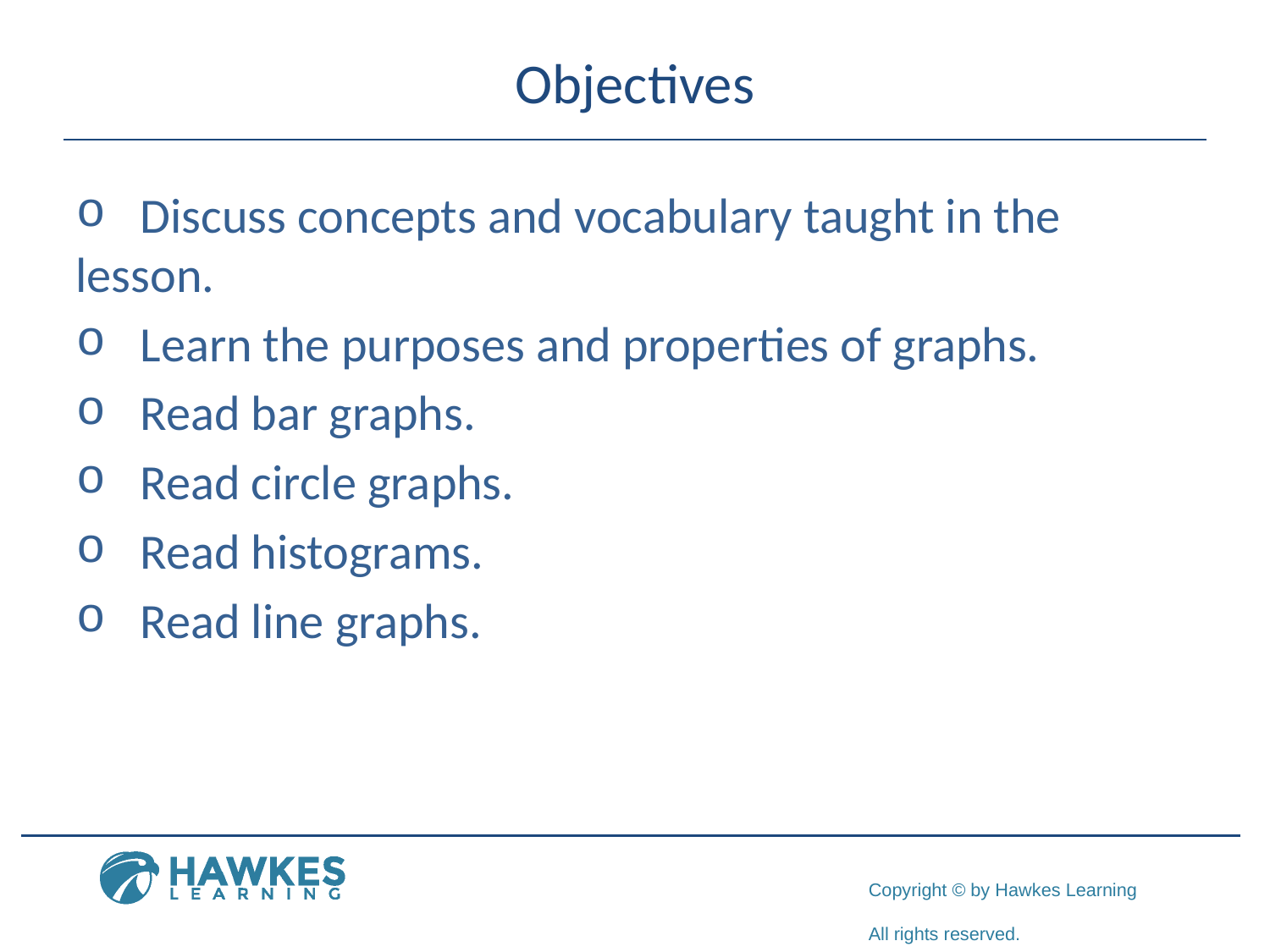

# Objectives
	Discuss concepts and vocabulary taught in the 	lesson.
Learn the purposes and properties of graphs.
	Read bar graphs.
	Read circle graphs.
Read histograms.
	Read line graphs.